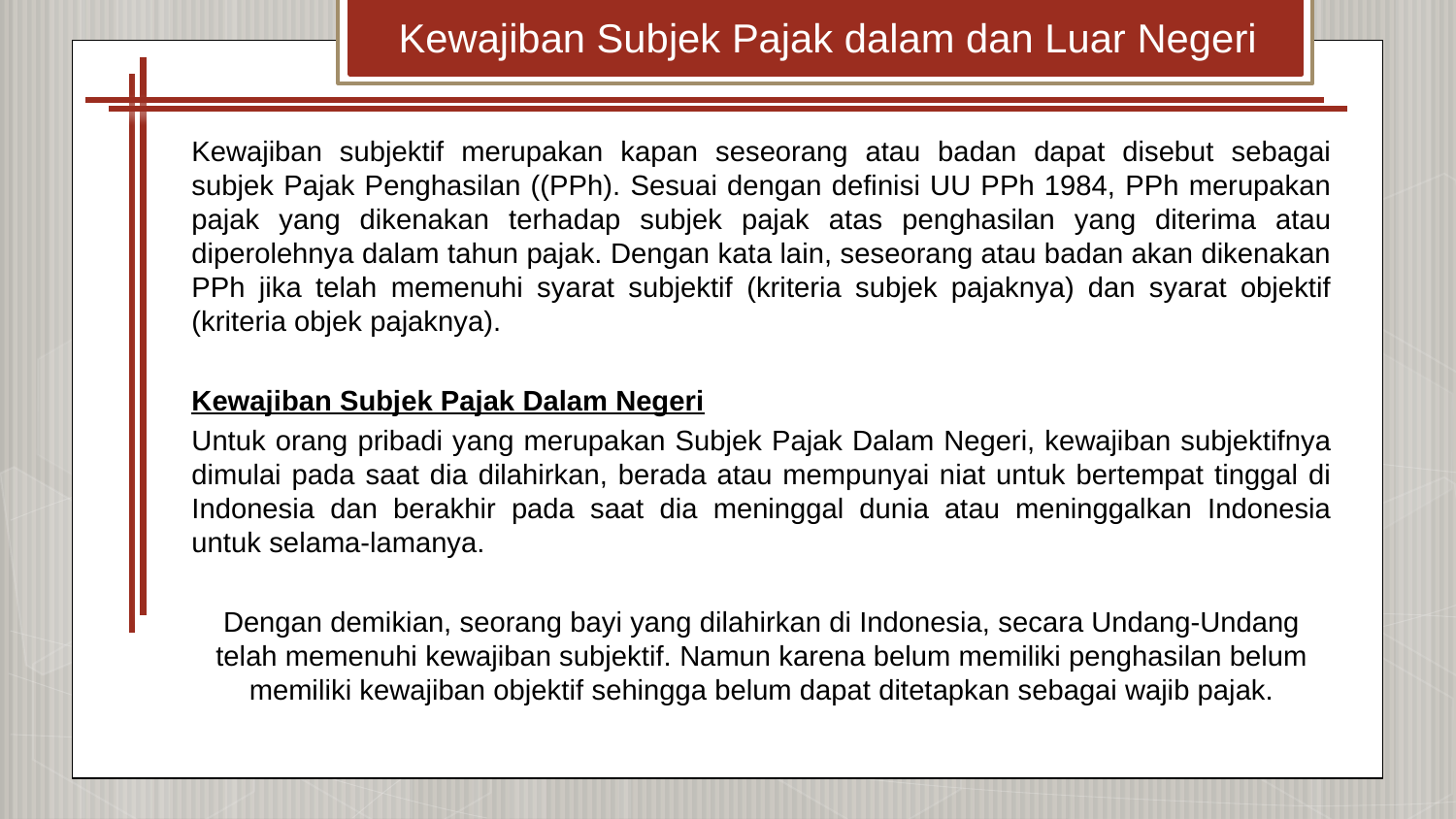

# Kewajiban Subjek Pajak dalam dan Luar Negeri

Kewajiban subjektif merupakan kapan seseorang atau badan dapat disebut sebagai subjek Pajak Penghasilan ((PPh). Sesuai dengan definisi UU PPh 1984, PPh merupakan pajak yang dikenakan terhadap subjek pajak atas penghasilan yang diterima atau diperolehnya dalam tahun pajak. Dengan kata lain, seseorang atau badan akan dikenakan PPh jika telah memenuhi syarat subjektif (kriteria subjek pajaknya) dan syarat objektif (kriteria objek pajaknya).

Kewajiban Subjek Pajak Dalam Negeri
Untuk orang pribadi yang merupakan Subjek Pajak Dalam Negeri, kewajiban subjektifnya dimulai pada saat dia dilahirkan, berada atau mempunyai niat untuk bertempat tinggal di Indonesia dan berakhir pada saat dia meninggal dunia atau meninggalkan Indonesia untuk selama-lamanya.

Dengan demikian, seorang bayi yang dilahirkan di Indonesia, secara Undang-Undang telah memenuhi kewajiban subjektif. Namun karena belum memiliki penghasilan belum memiliki kewajiban objektif sehingga belum dapat ditetapkan sebagai wajib pajak.